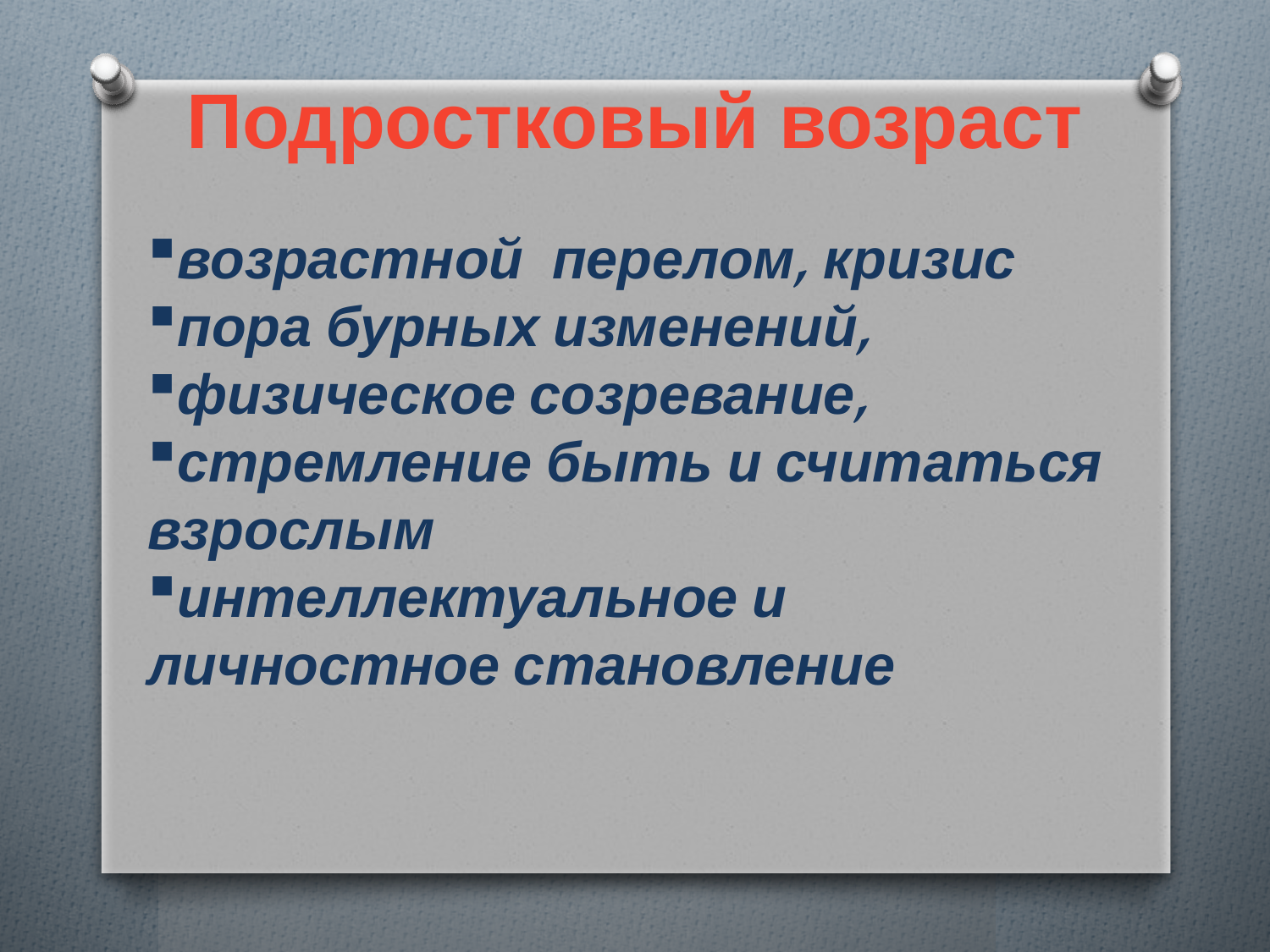

Подростковый возраст
возрастной  перелом, кризис
пора бурных изменений,
физическое созревание,
стремление быть и считаться взрослым
интеллектуальное и
личностное становление